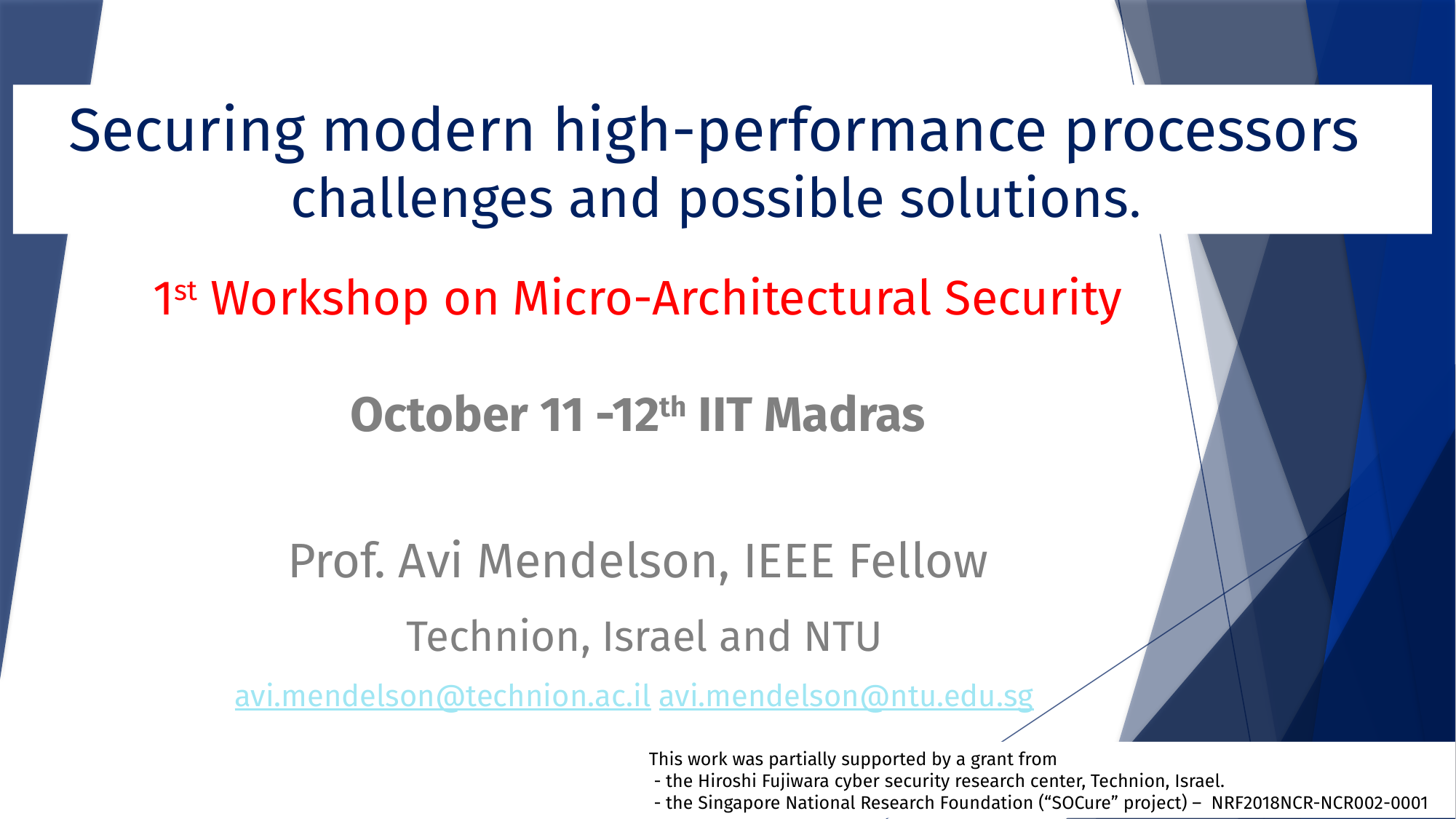

# Securing modern high-performance processors challenges and possible solutions.
1st Workshop on Micro-Architectural Security
October 11 -12th IIT Madras

Prof. Avi Mendelson, IEEE Fellow
 Technion, Israel and NTU
avi.mendelson@technion.ac.il avi.mendelson@ntu.edu.sg
This work was partially supported by a grant from
 - the Hiroshi Fujiwara cyber security research center, Technion, Israel.
 - the Singapore National Research Foundation (“SOCure” project) –  NRF2018NCR-NCR002-0001